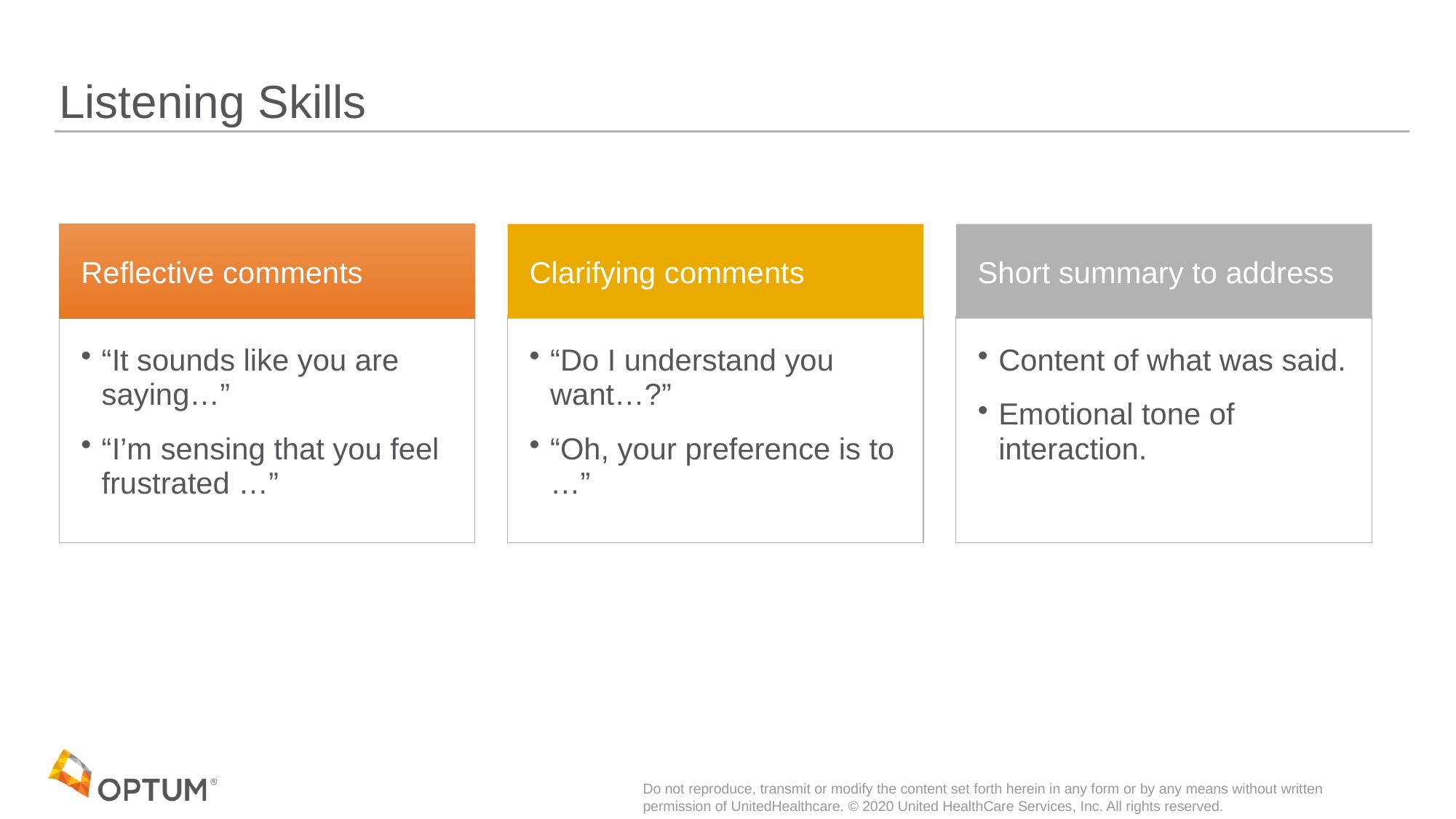

# Listening Skills
Reflective comments
Clarifying comments
Short summary to address
“It sounds like you are saying…”
“I’m sensing that you feel frustrated …”

Content of what was said.
Emotional tone of interaction.
“Do I understand you want…?”
“Oh, your preference is to …”
Do not reproduce, transmit or modify the content set forth herein in any form or by any means without written permission of UnitedHealthcare. © 2020 United HealthCare Services, Inc. All rights reserved.